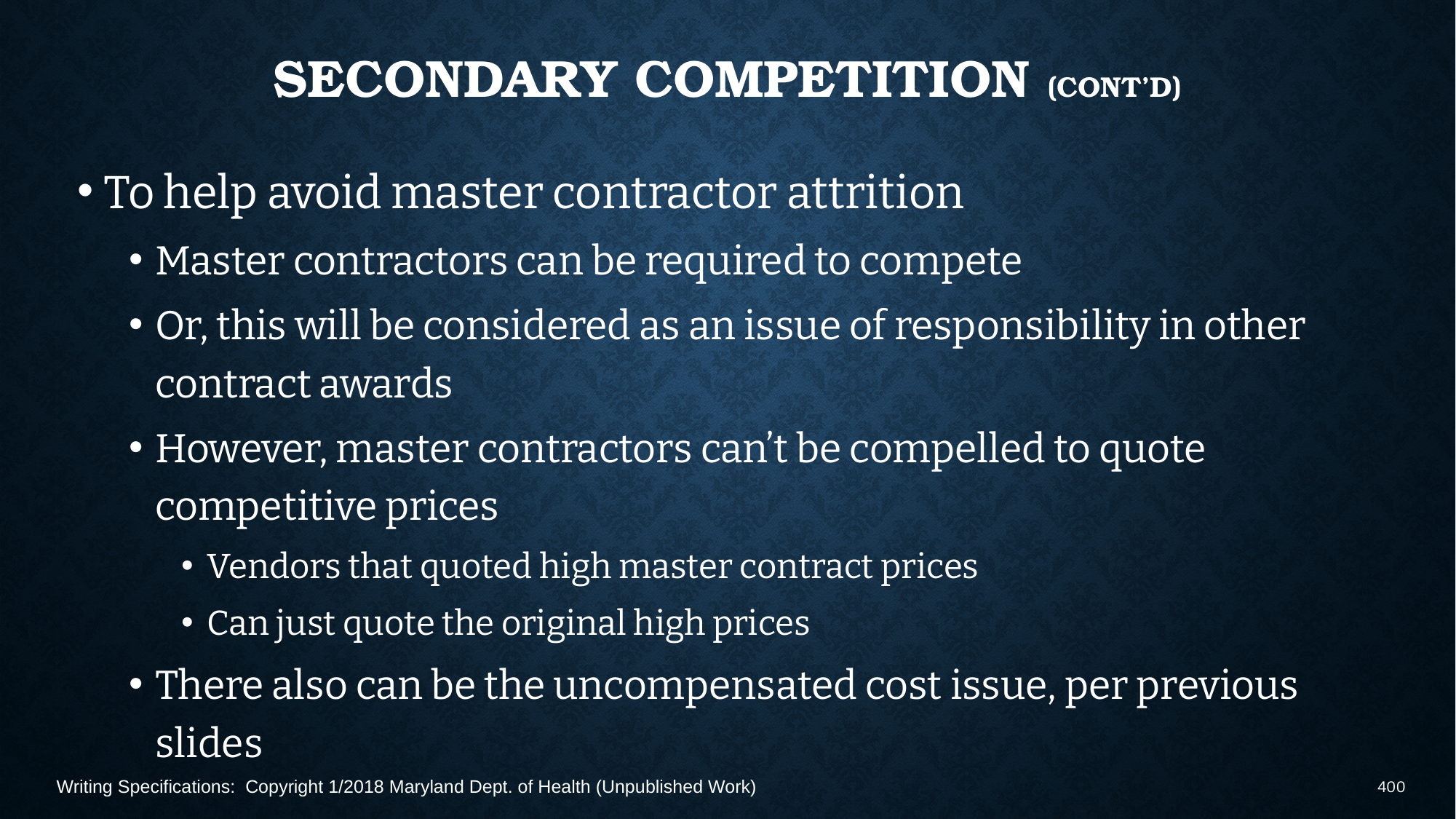

# Secondary Competition (Cont’d)
To help avoid master contractor attrition
Master contractors can be required to compete
Or, this will be considered as an issue of responsibility in other contract awards
However, master contractors can’t be compelled to quote competitive prices
Vendors that quoted high master contract prices
Can just quote the original high prices
There also can be the uncompensated cost issue, per previous slides

Writing Specifications:  Copyright 1/2018 Maryland Dept. of Health (Unpublished Work)
400